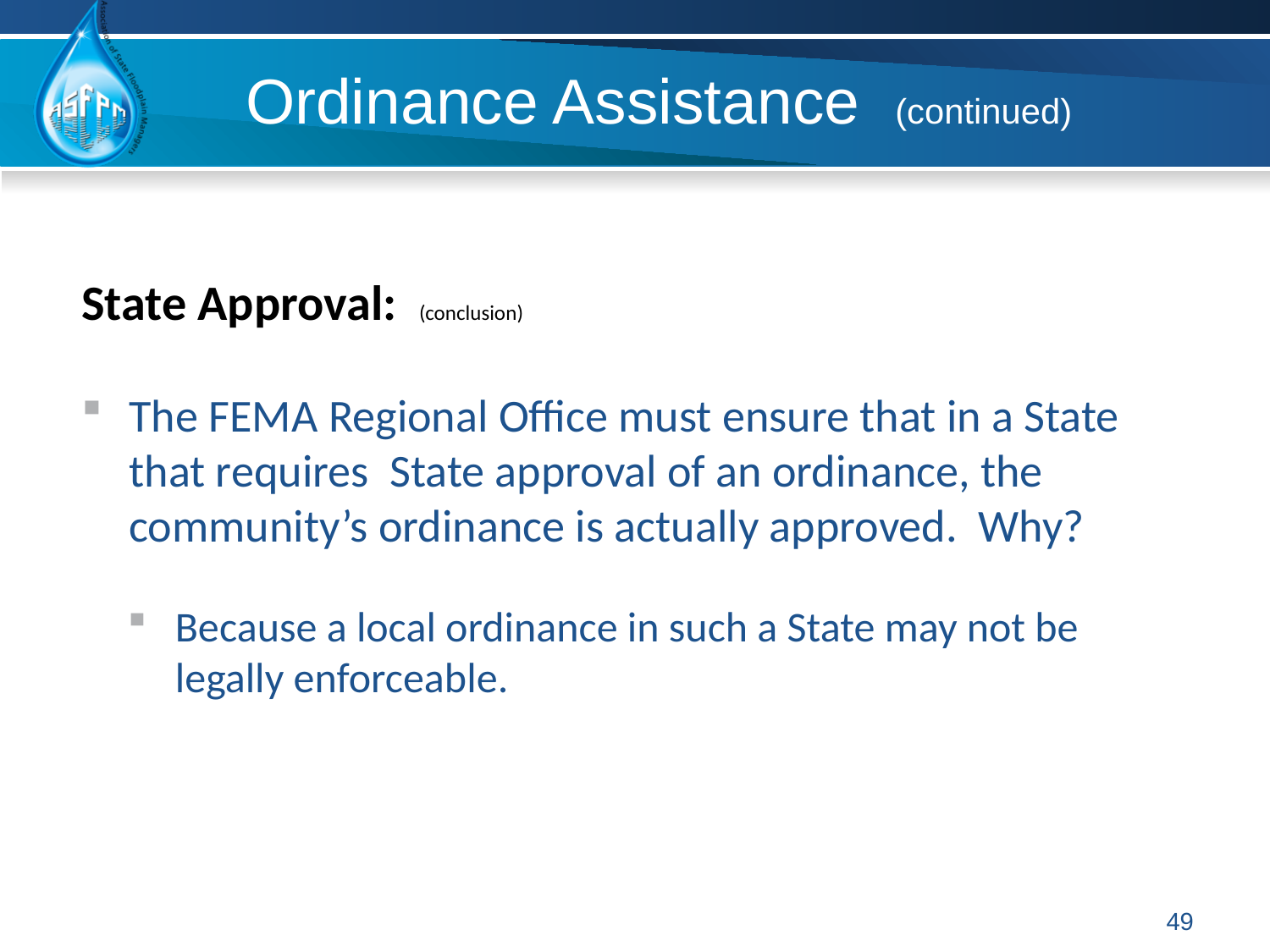

# Ordinance Assistance  (continued)

State Approval:  (conclusion)

The FEMA Regional Office must ensure that in a State that requires  State approval of an ordinance, the community’s ordinance is actually approved.  Why?

Because a local ordinance in such a State may not be legally enforceable.

49